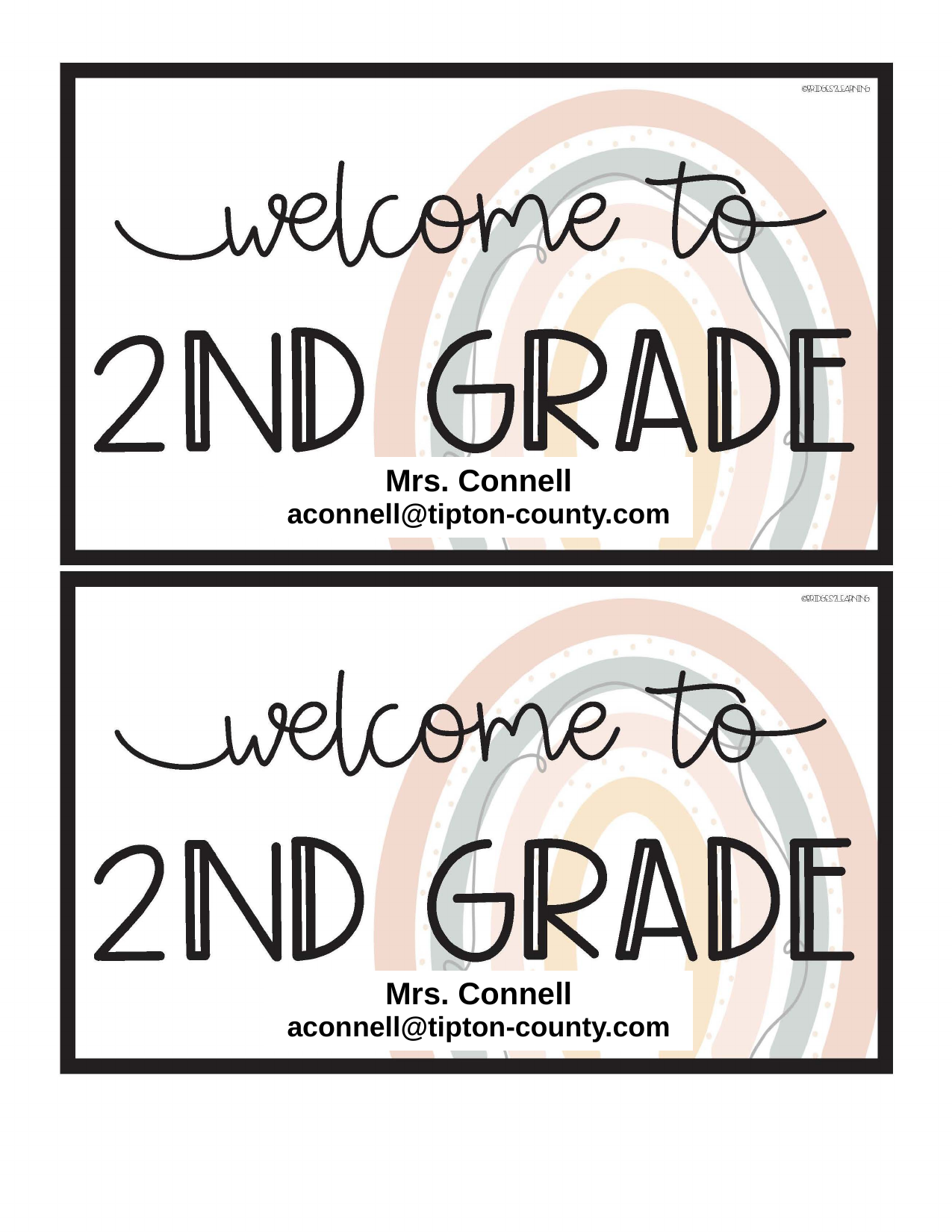

| Mrs. Connell aconnell@tipton-county.com |
| --- |
| Mrs. Connell aconnell@tipton-county.com |
| --- |